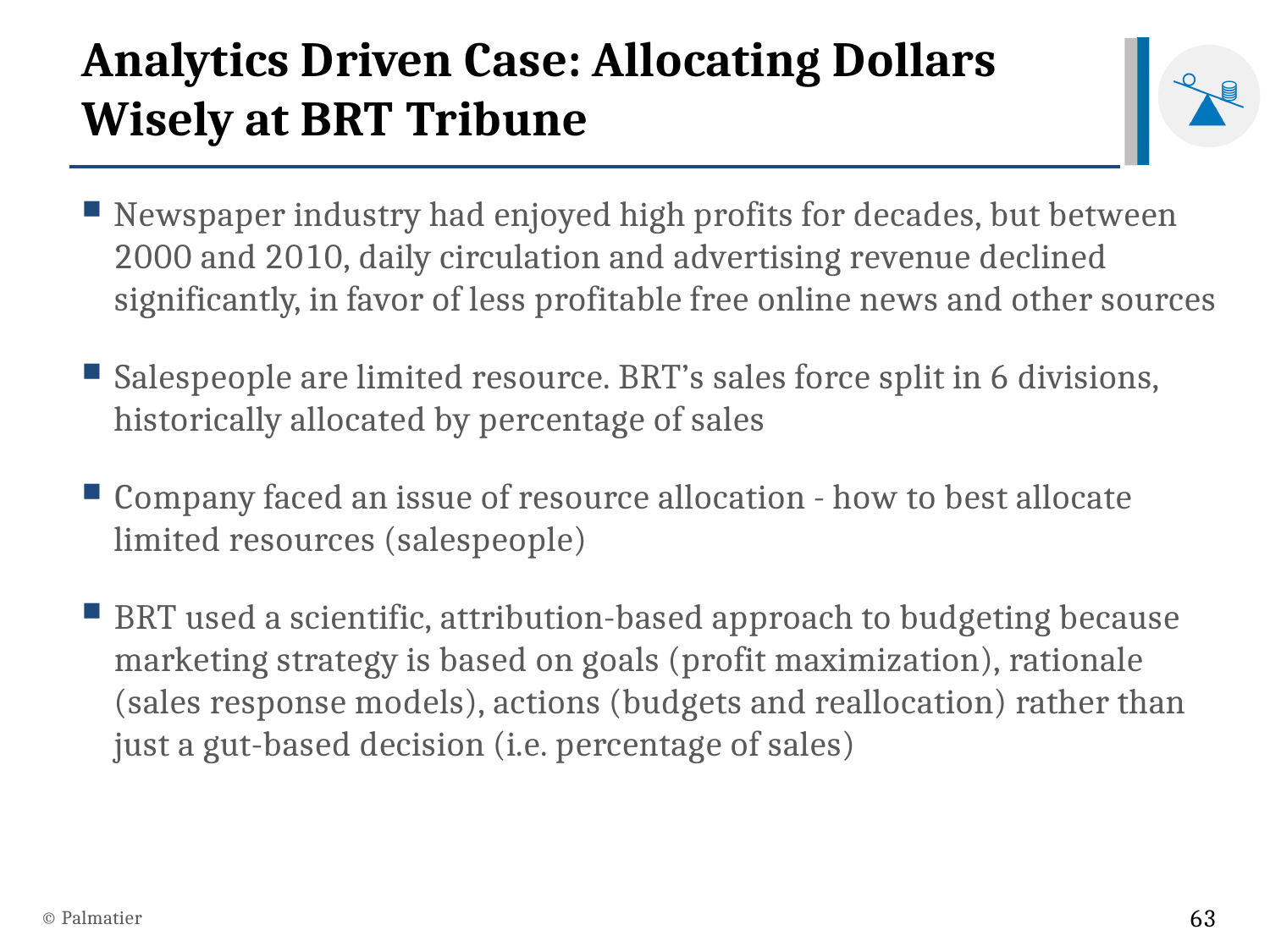

# Analytics Driven Case: Allocating Dollars Wisely at BRT Tribune
Newspaper industry had enjoyed high profits for decades, but between 2000 and 2010, daily circulation and advertising revenue declined significantly, in favor of less profitable free online news and other sources
Salespeople are limited resource. BRT’s sales force split in 6 divisions, historically allocated by percentage of sales
Company faced an issue of resource allocation - how to best allocate limited resources (salespeople)
BRT used a scientific, attribution-based approach to budgeting because marketing strategy is based on goals (profit maximization), rationale (sales response models), actions (budgets and reallocation) rather than just a gut-based decision (i.e. percentage of sales)

© Palmatier
63